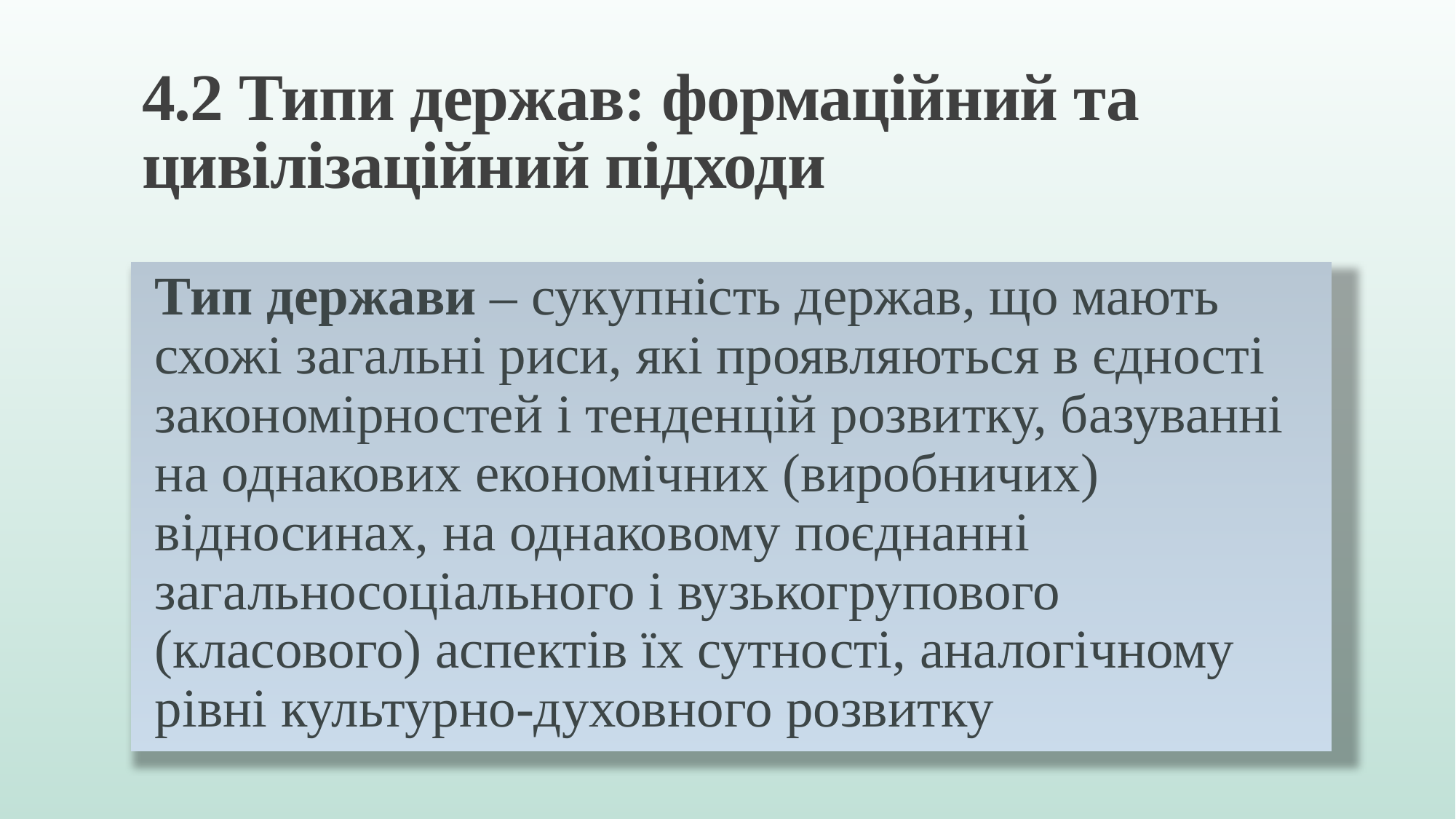

# 4.2 Типи держав: формаційний та цивілізаційний підходи
Тип держави – сукупність держав, що мають схожі загальні риси, які проявляються в єдності закономірностей і тенденцій розвитку, базуванні на однакових економічних (виробничих) відносинах, на однаковому поєднанні загальносоціального і вузькогрупового (класового) аспектів їх сутності, аналогічному рівні культурно-духовного розвитку